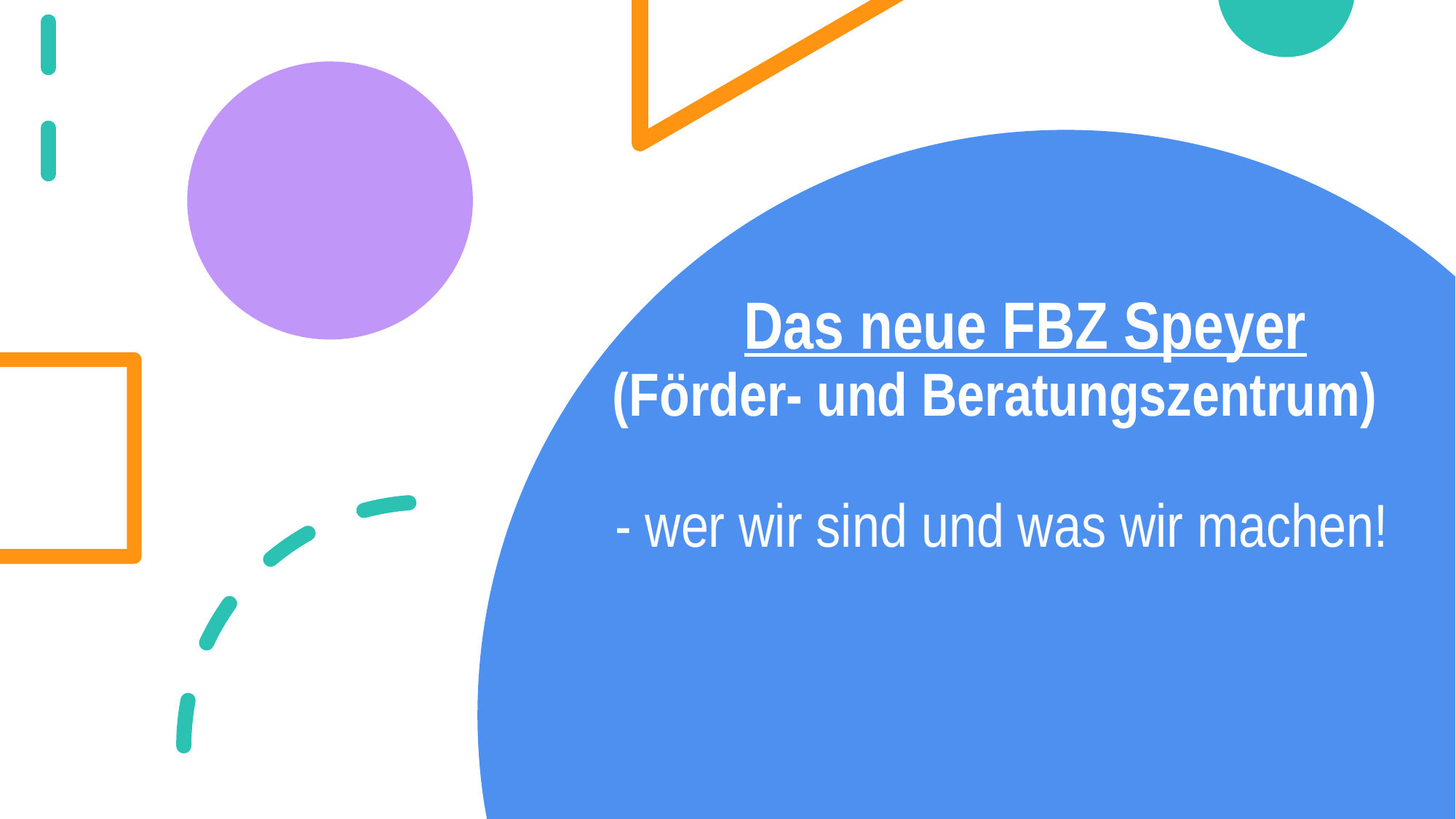

# Das neue FBZ Speyer (Förder- und Beratungszentrum) - wer wir sind und was wir machen!